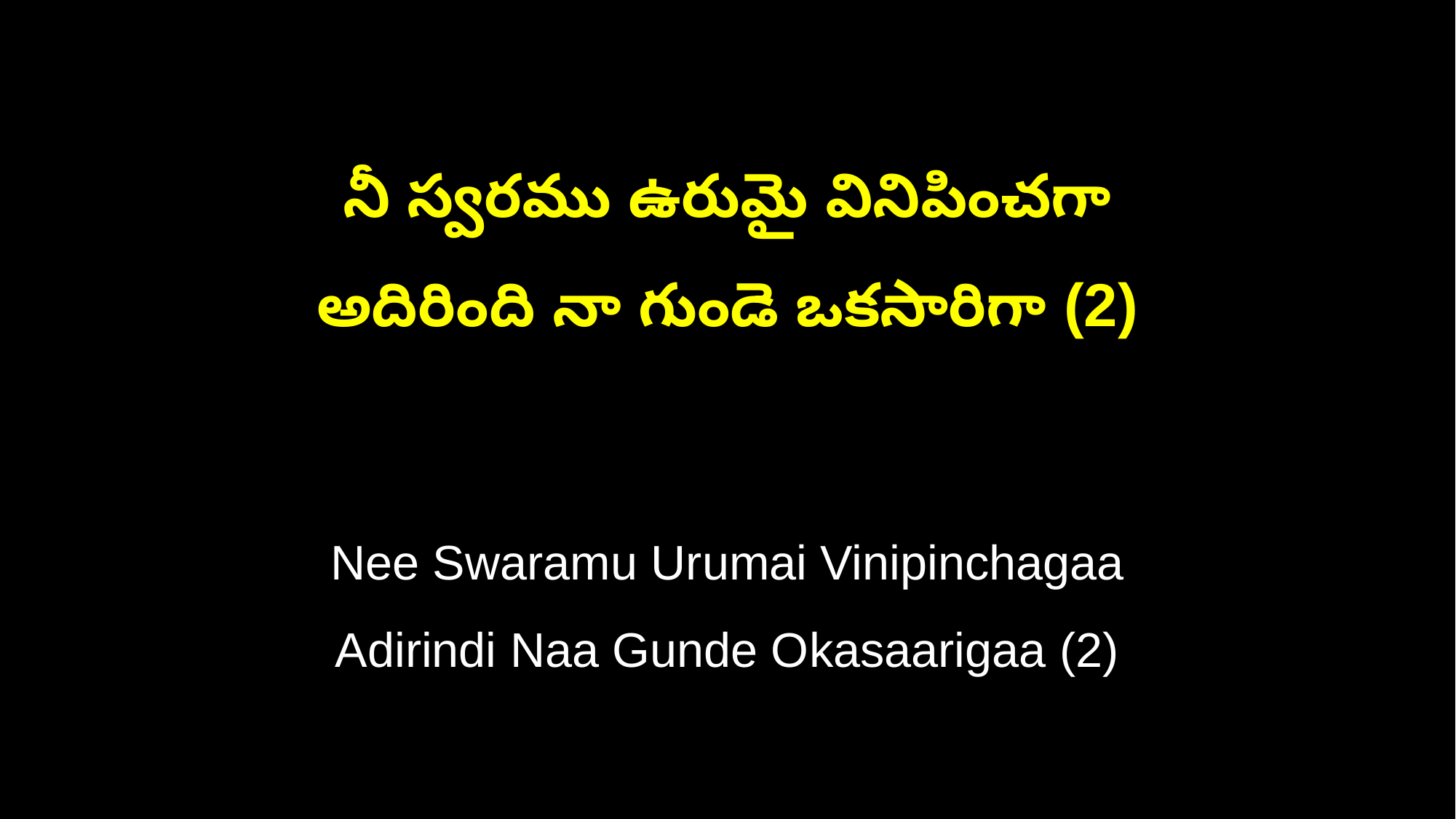

నీ స్వరము ఉరుమై వినిపించగా
అదిరింది నా గుండె ఒకసారిగా (2)
Nee Swaramu Urumai Vinipinchagaa
Adirindi Naa Gunde Okasaarigaa (2)